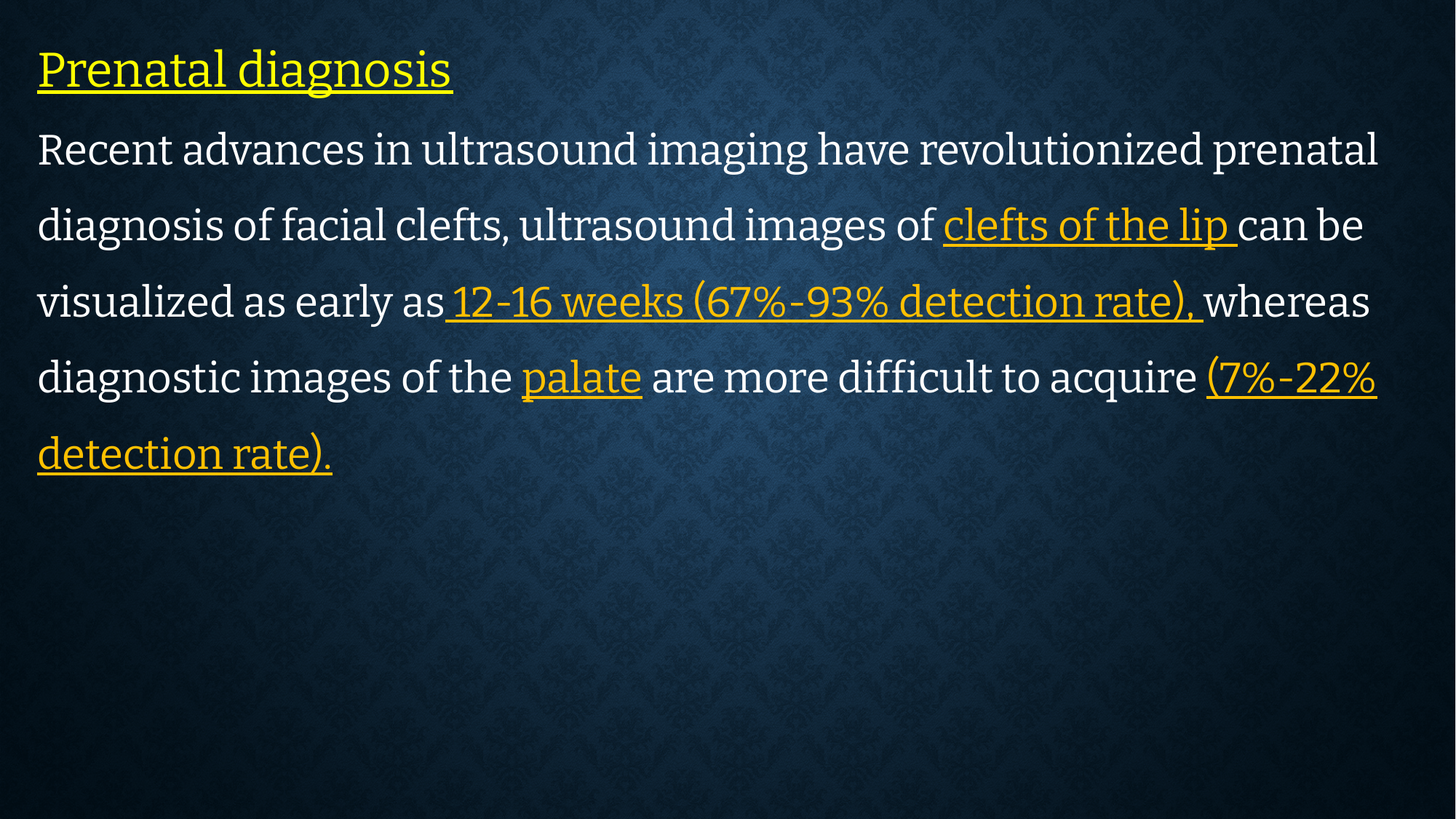

Prenatal diagnosis
Recent advances in ultrasound imaging have revolutionized prenatal
diagnosis of facial clefts, ultrasound images of clefts of the lip can be
visualized as early as 12-16 weeks (67%-93% detection rate), whereas
diagnostic images of the palate are more difficult to acquire (7%-22%
detection rate).